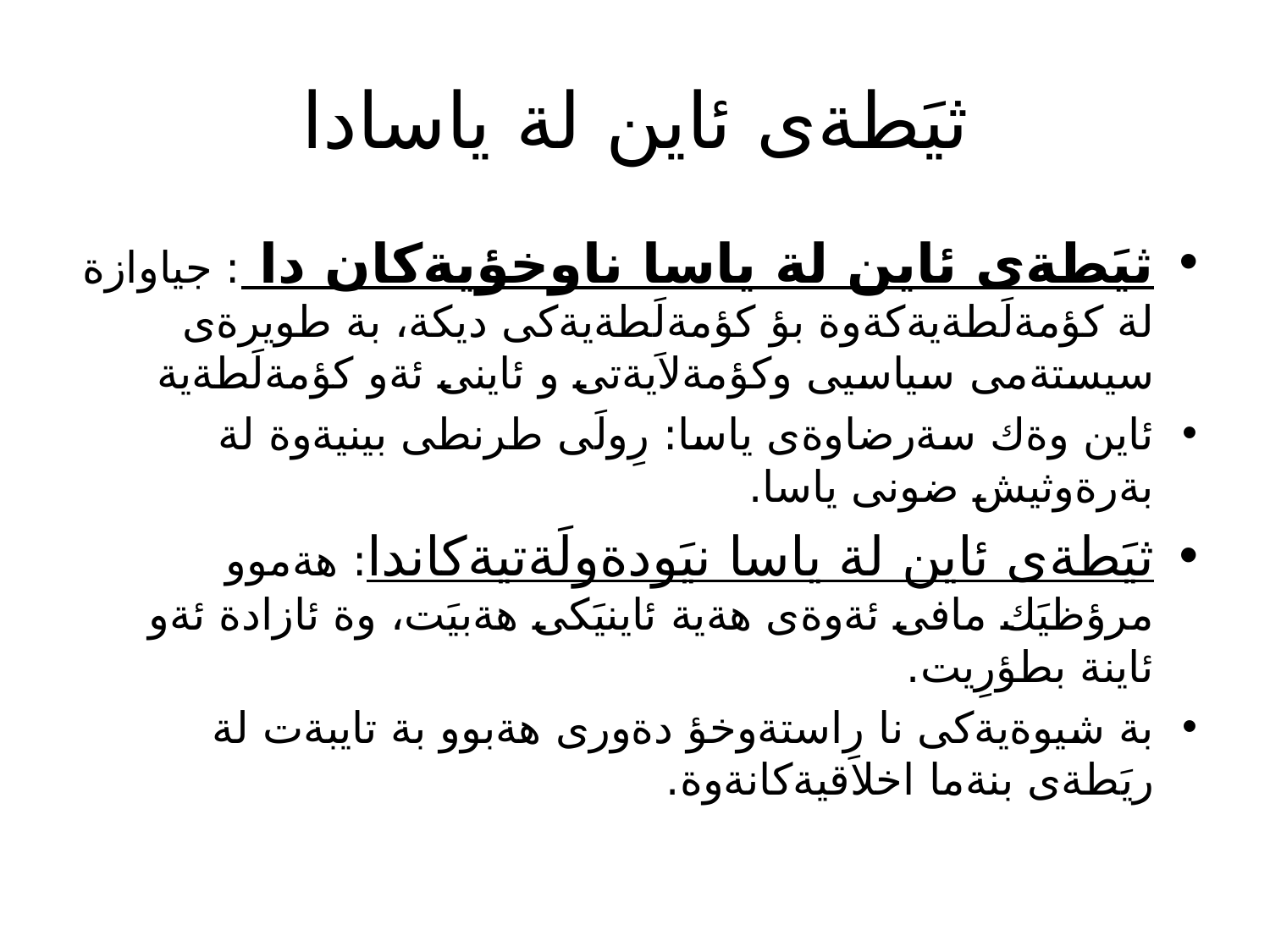

# ثيَطةى ئاين لة ياسادا
ثيَطةى ئاين لة ياسا ناوخؤيةكان دا : جياوازة لة كؤمةلَطةيةكةوة بؤ كؤمةلَطةيةكى ديكة، بة طويرةى سيستةمى سياسيى وكؤمةلاَيةتى و ئاينى ئةو كؤمةلَطةية
ئاين وةك سةرضاوةى ياسا: رِولَى طرنطى بينيةوة لة بةرةوثيش ضونى ياسا.
ثيَطةى ئاين لة ياسا نيَودةولَةتيةكاندا: هةموو مرؤظيَك مافى ئةوةى هةية ئاينيَكى هةبيَت، وة ئازادة ئةو ئاينة بطؤرِيت.
بة شيوةيةكى نا رِاستةوخؤ دةورى هةبوو بة تايبةت لة ريَطةى بنةما اخلاقيةكانةوة.